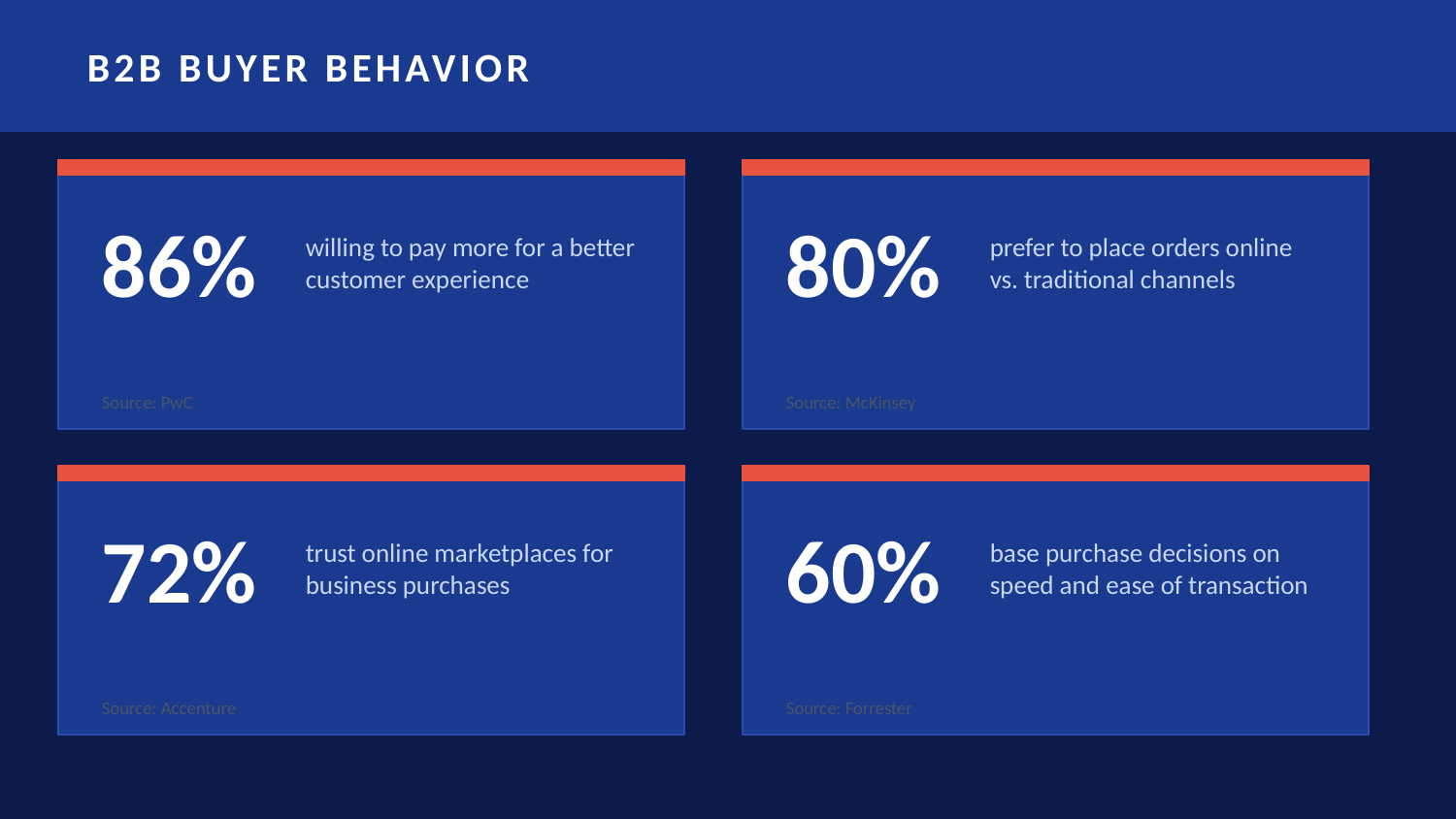

B2B BUYER BEHAVIOR

86%
80%
willing to pay more for a better customer experience
prefer to place orders online vs. traditional channels
Source: PwC
Source: McKinsey

72%
60%
trust online marketplaces for business purchases
base purchase decisions on speed and ease of transaction
Source: Accenture
Source: Forrester